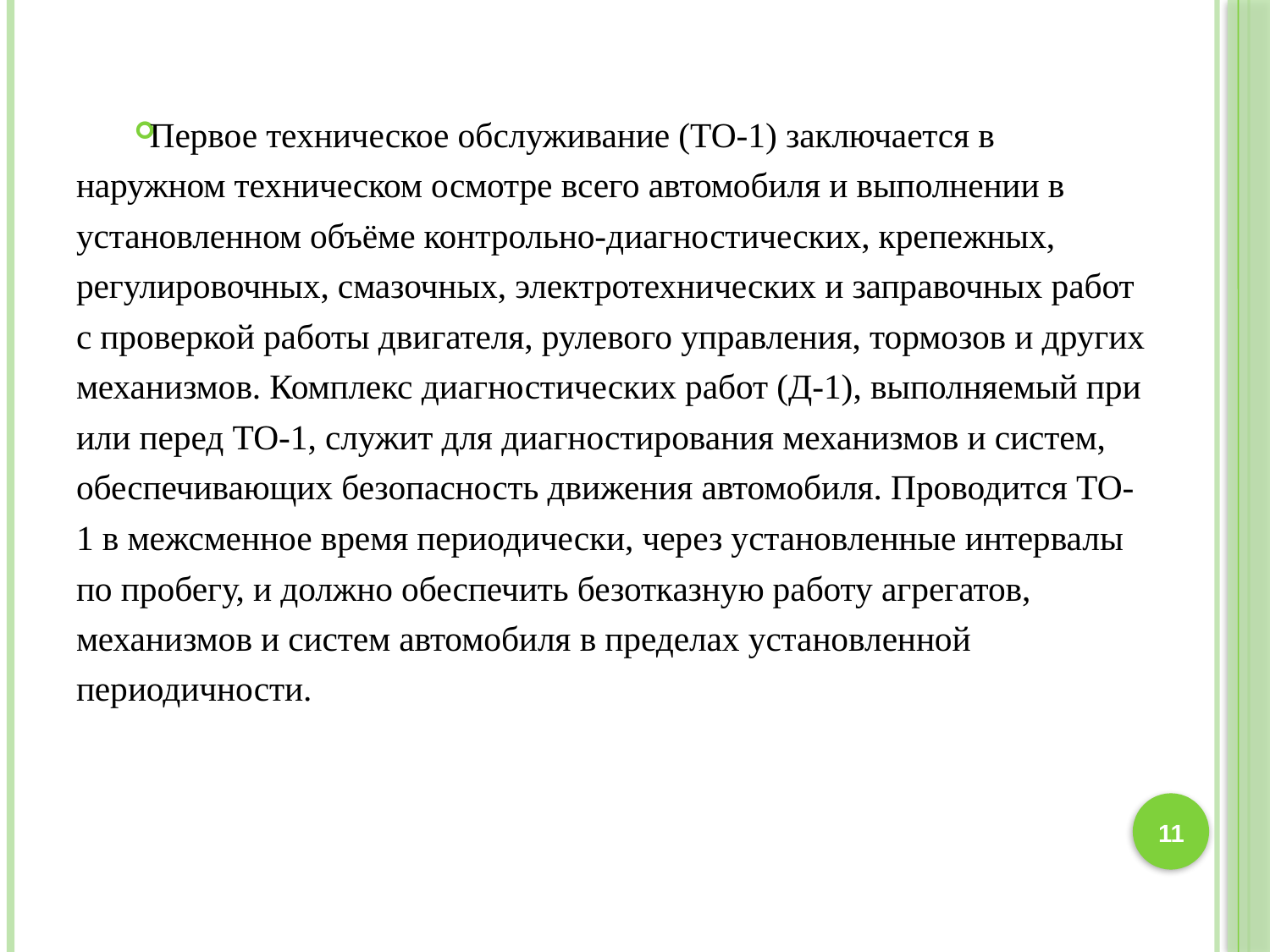

Первое техническое обслуживание (ТО-1) заключается в наружном техническом осмотре всего автомобиля и выполнении в установленном объёме контрольно-диагностических, крепежных, регулировочных, смазочных, электротехнических и заправочных работ с проверкой работы двигателя, рулевого управления, тормозов и других механизмов. Комплекс диагностических работ (Д-1), выполняемый при или перед ТО-1, служит для диагностирования механизмов и систем, обеспечивающих безопасность движения автомобиля. Проводится ТО-1 в межсменное время периодически, через установленные интервалы по пробегу, и должно обеспечить безотказную работу агрегатов, механизмов и систем автомобиля в пределах установленной периодичности.

11